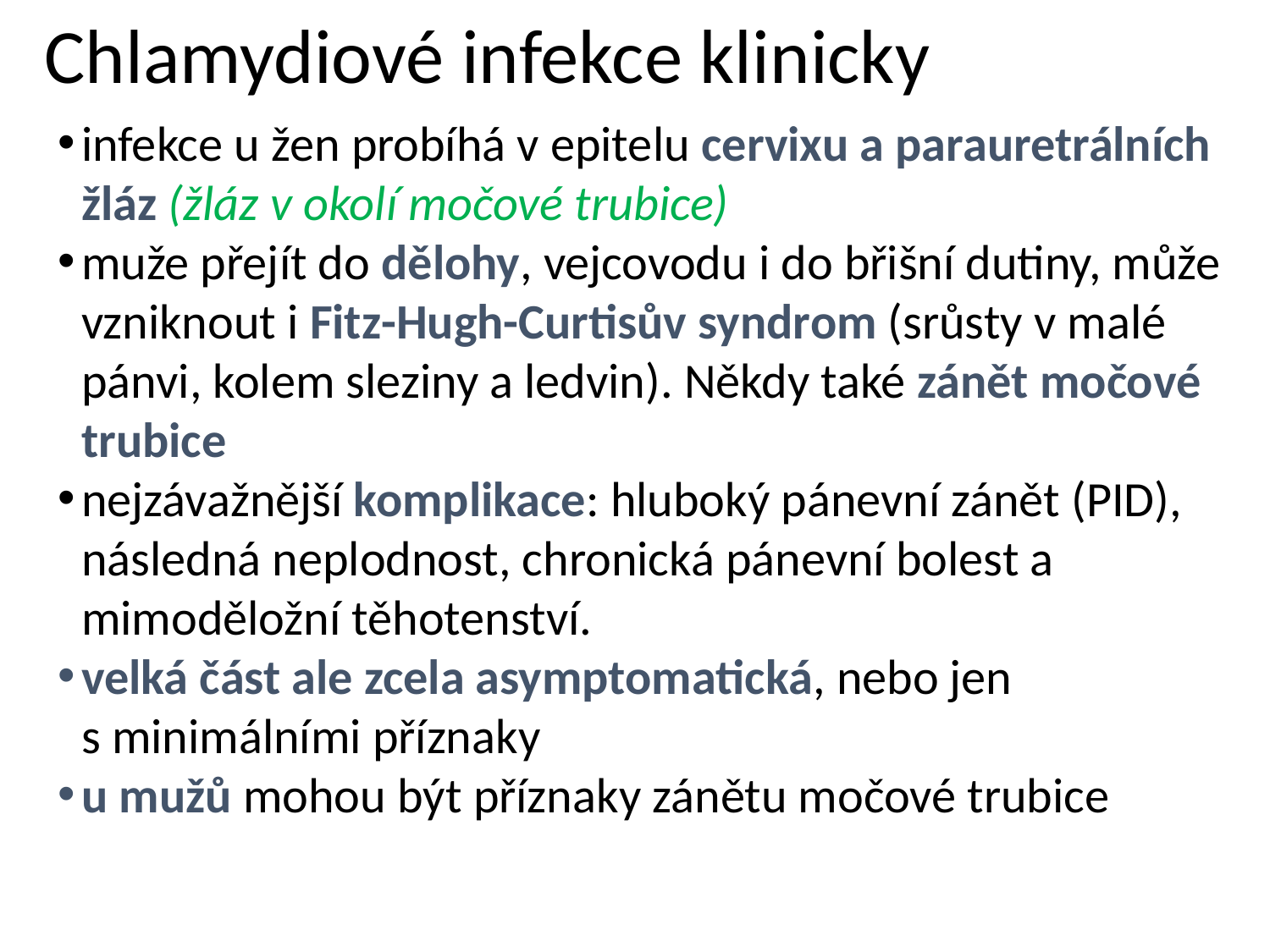

# Chlamydiové infekce klinicky
infekce u žen probíhá v epitelu cervixu a parauretrálních žláz (žláz v okolí močové trubice)
muže přejít do dělohy, vejcovodu i do břišní dutiny, může vzniknout i Fitz-Hugh-Curtisův syndrom (srůsty v malé pánvi, kolem sleziny a ledvin). Někdy také zánět močové trubice
nejzávažnější komplikace: hluboký pánevní zánět (PID), následná neplodnost, chronická pánevní bolest a mimoděložní těhotenství.
velká část ale zcela asymptomatická, nebo jen s minimálními příznaky
u mužů mohou být příznaky zánětu močové trubice